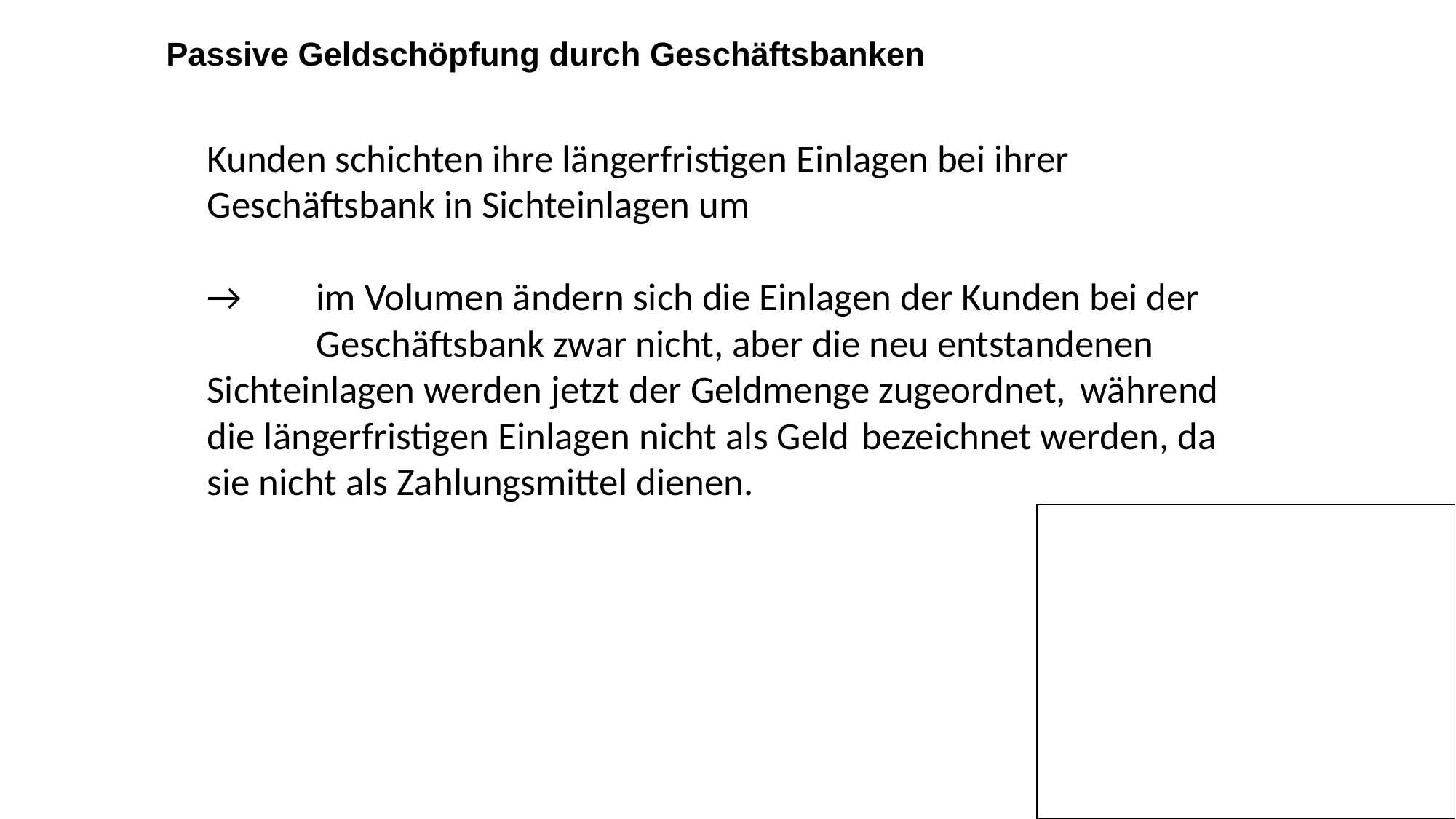

Passive Geldschöpfung durch Geschäftsbanken
Kunden schichten ihre längerfristigen Einlagen bei ihrer Geschäftsbank in Sichteinlagen um

→	im Volumen ändern sich die Einlagen der Kunden bei der 	Geschäftsbank zwar nicht, aber die neu entstandenen 	Sichteinlagen werden jetzt der Geldmenge zugeordnet, 	während die längerfristigen Einlagen nicht als Geld 	bezeichnet werden, da sie nicht als Zahlungsmittel dienen.